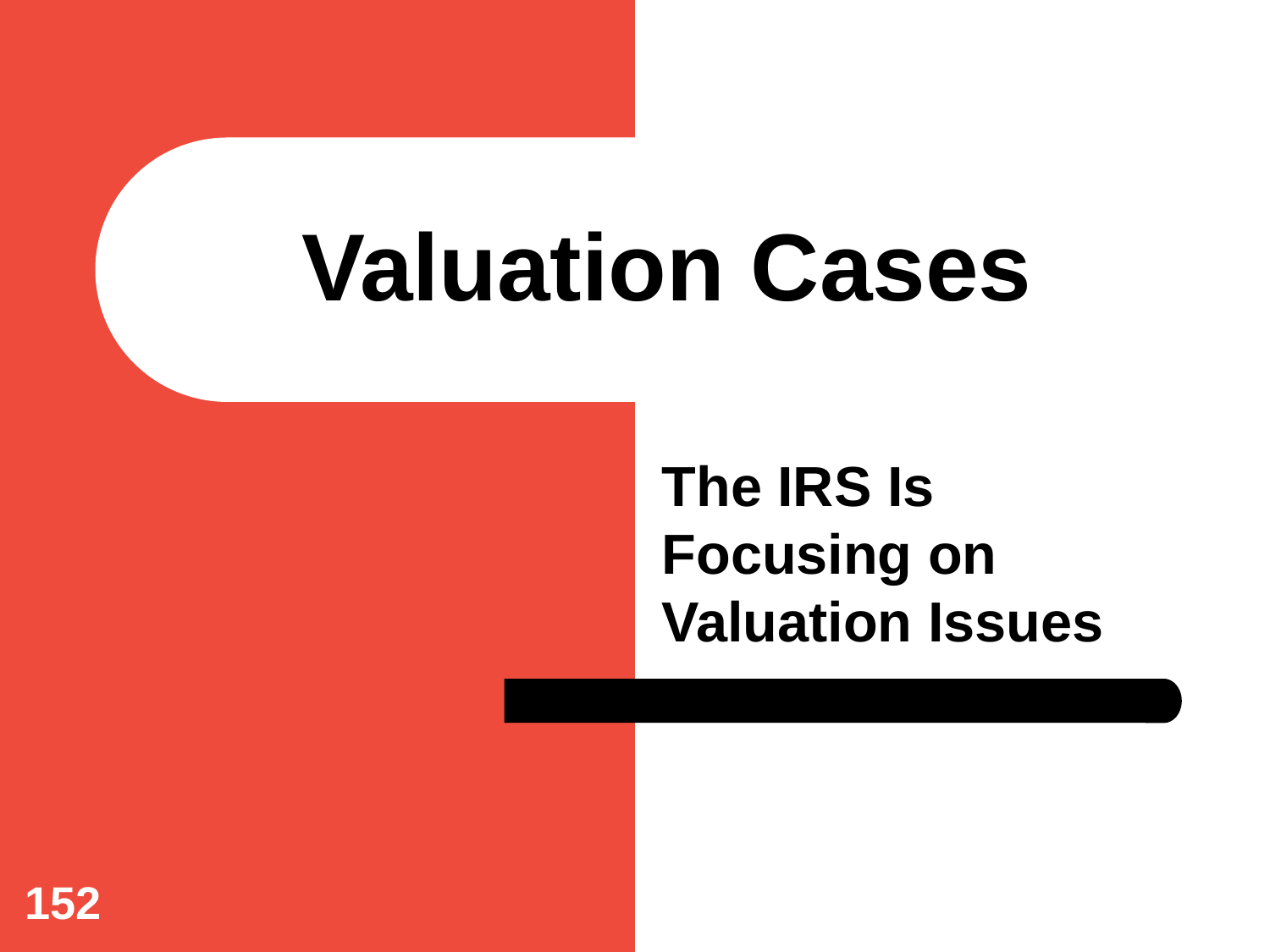

# Valuation Cases
The IRS Is Focusing on Valuation Issues
152